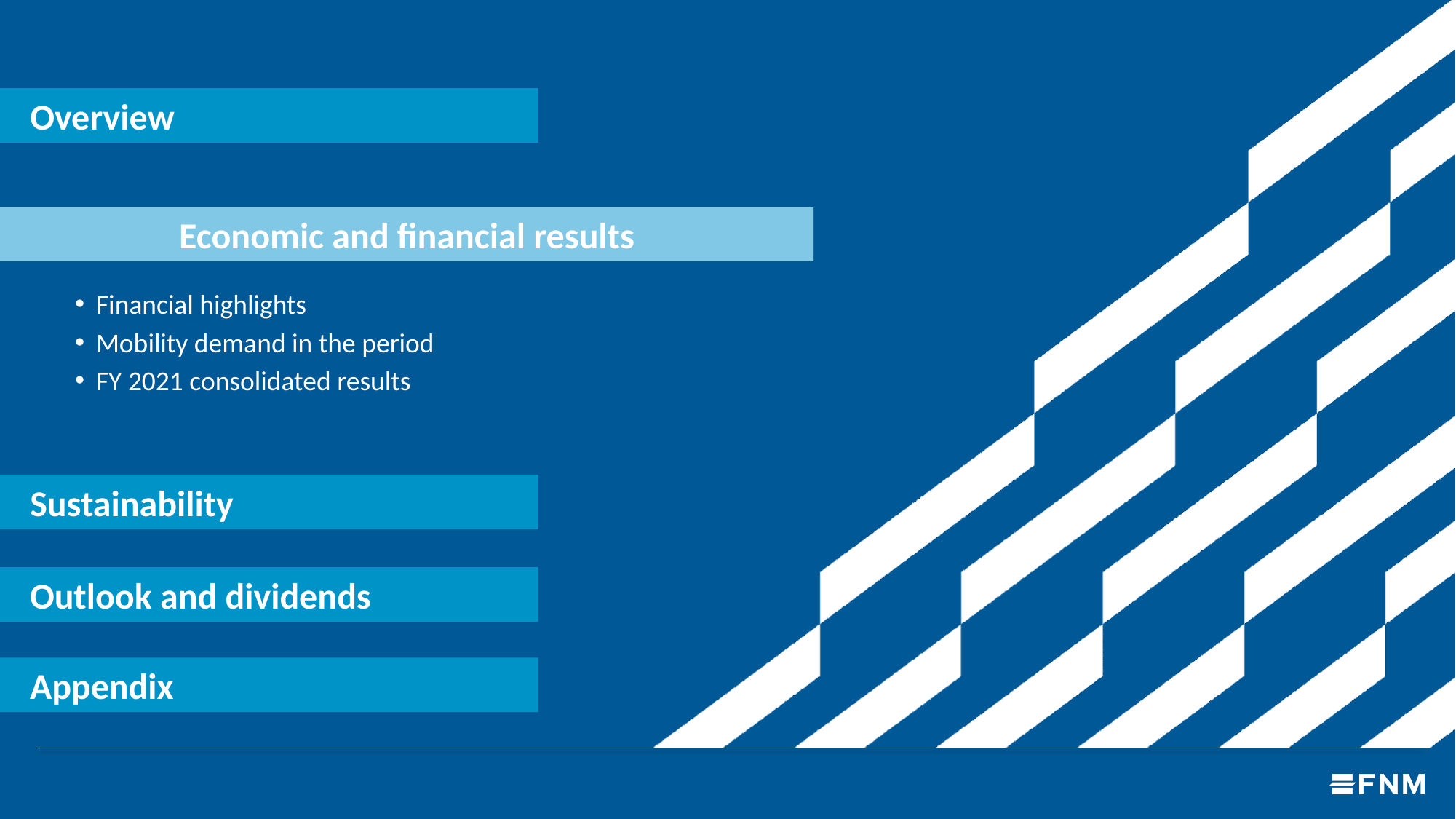

Overview
Economic and financial results
Financial highlights
Mobility demand in the period
FY 2021 consolidated results

Sustainability
Outlook and dividends
Appendix